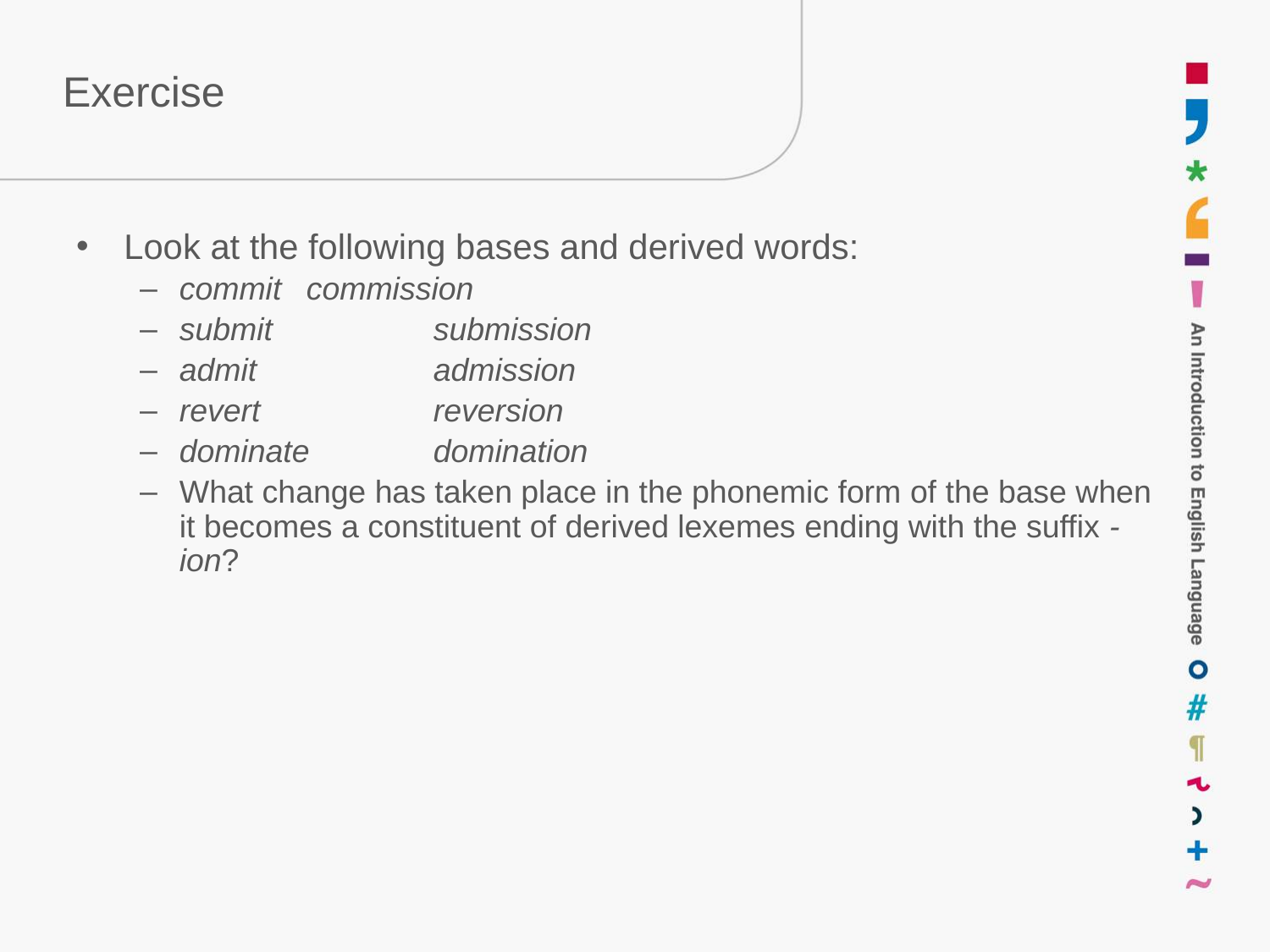

# Exercise
Look at the following bases and derived words:
commit 	commission
submit		submission
admit		admission
revert		reversion
dominate	domination
What change has taken place in the phonemic form of the base when it becomes a constituent of derived lexemes ending with the suffix -ion?